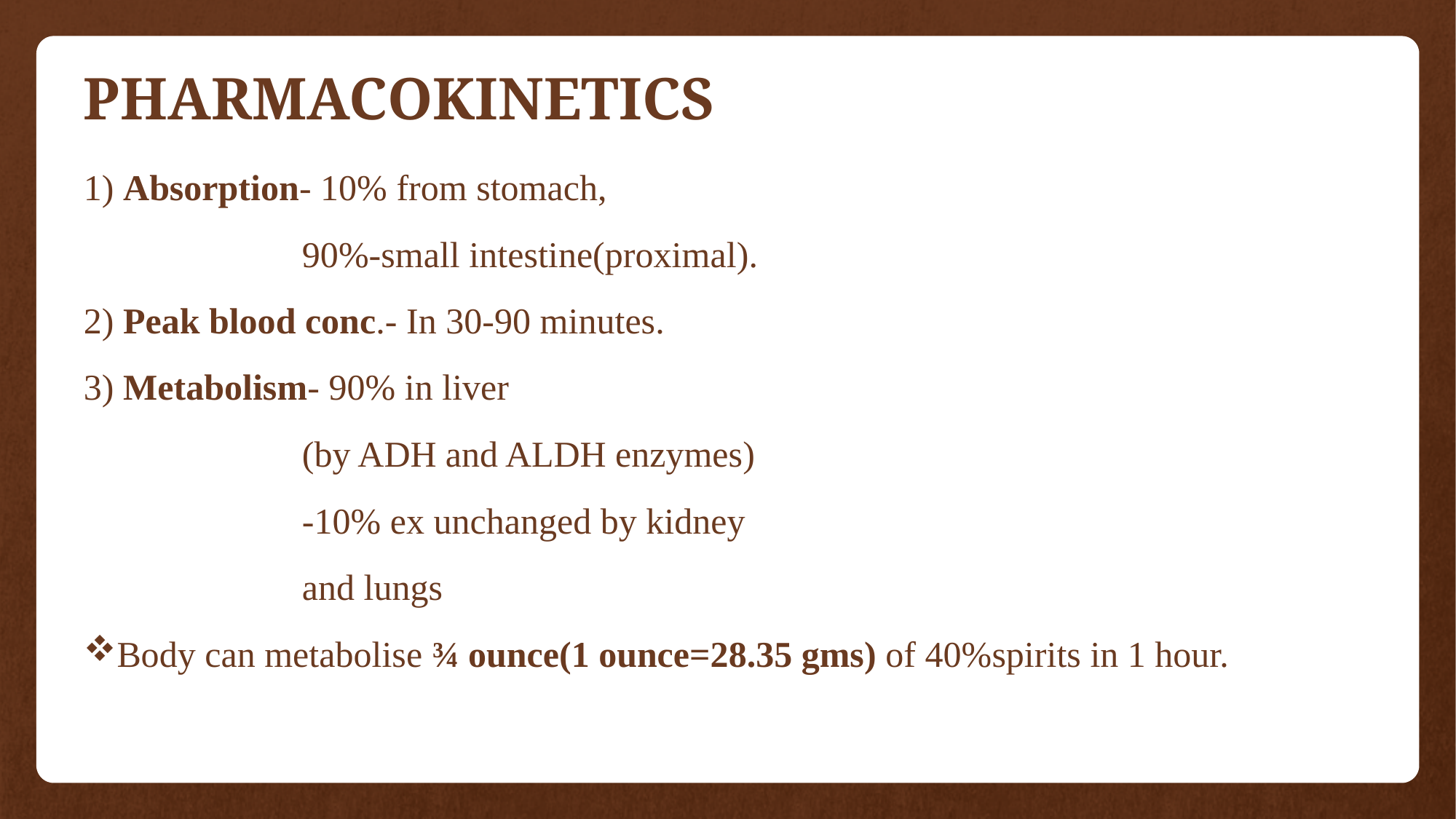

# PHARMACOKINETICS
1) Absorption- 10% from stomach,
                        90%-small intestine(proximal).
2) Peak blood conc.- In 30-90 minutes.
3) Metabolism- 90% in liver
                        (by ADH and ALDH enzymes)
                        -10% ex unchanged by kidney
                        and lungs
Body can metabolise ¾ ounce(1 ounce=28.35 gms) of 40%spirits in 1 hour.